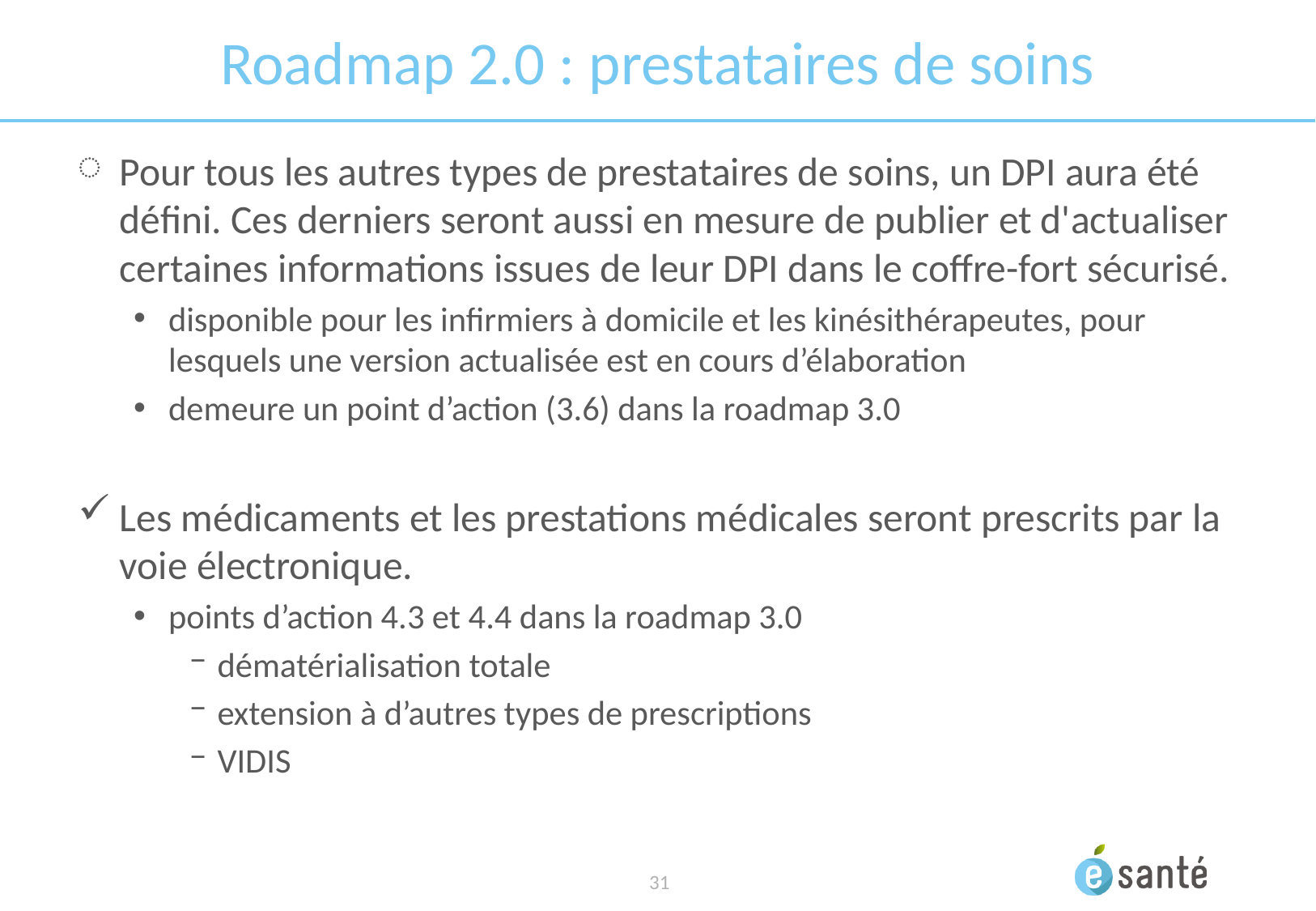

# Roadmap 2.0 : prestataires de soins
Pour tous les autres types de prestataires de soins, un DPI aura été défini. Ces derniers seront aussi en mesure de publier et d'actualiser certaines informations issues de leur DPI dans le coffre-fort sécurisé.
disponible pour les infirmiers à domicile et les kinésithérapeutes, pour lesquels une version actualisée est en cours d’élaboration
demeure un point d’action (3.6) dans la roadmap 3.0

Les médicaments et les prestations médicales seront prescrits par la voie électronique.
points d’action 4.3 et 4.4 dans la roadmap 3.0
dématérialisation totale
extension à d’autres types de prescriptions
VIDIS

 31